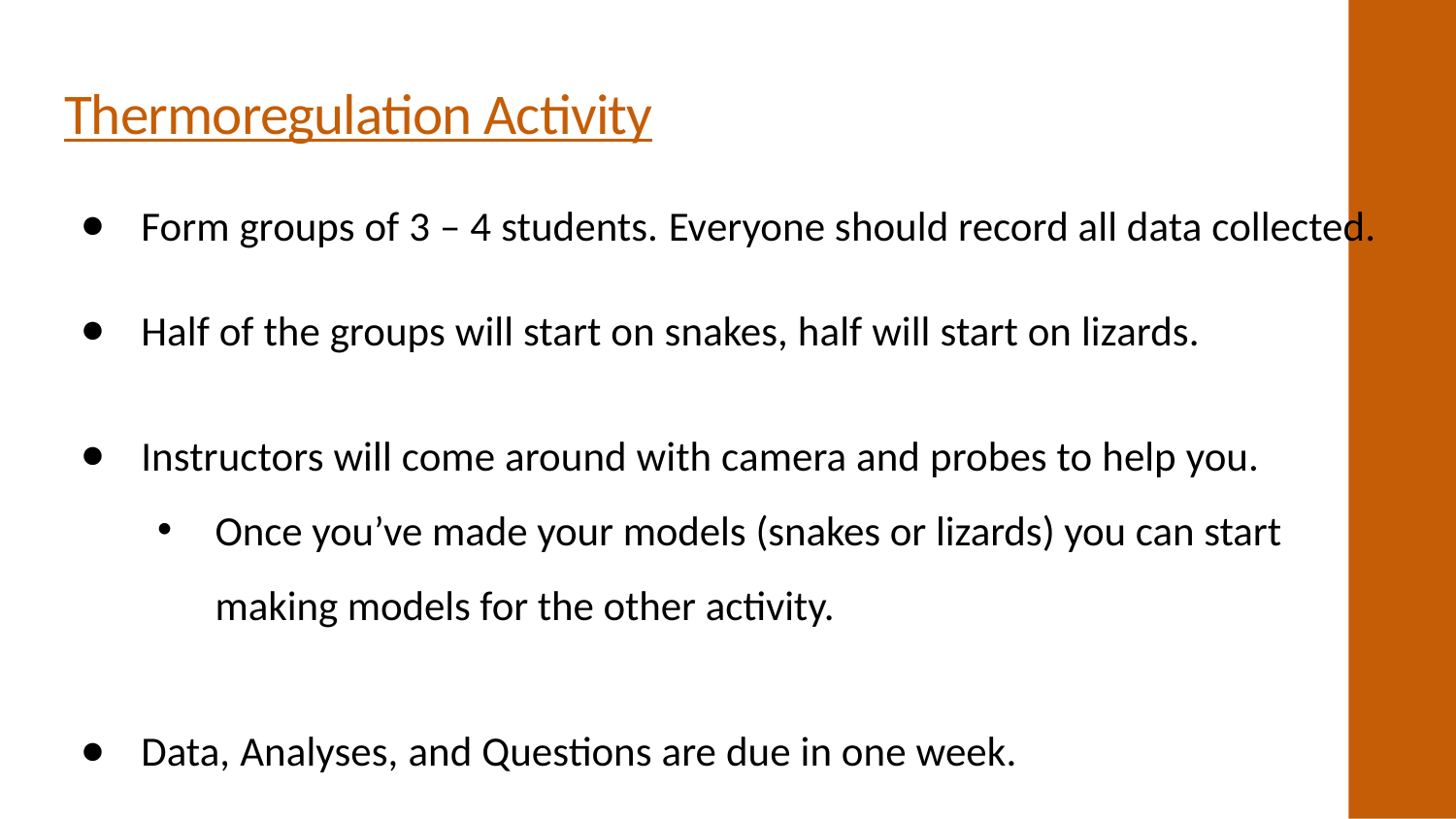

# Thermoregulation Activity
Form groups of 3 – 4 students. Everyone should record all data collected.

Half of the groups will start on snakes, half will start on lizards.

Instructors will come around with camera and probes to help you.
Once you’ve made your models (snakes or lizards) you can start making models for the other activity.

Data, Analyses, and Questions are due in one week.